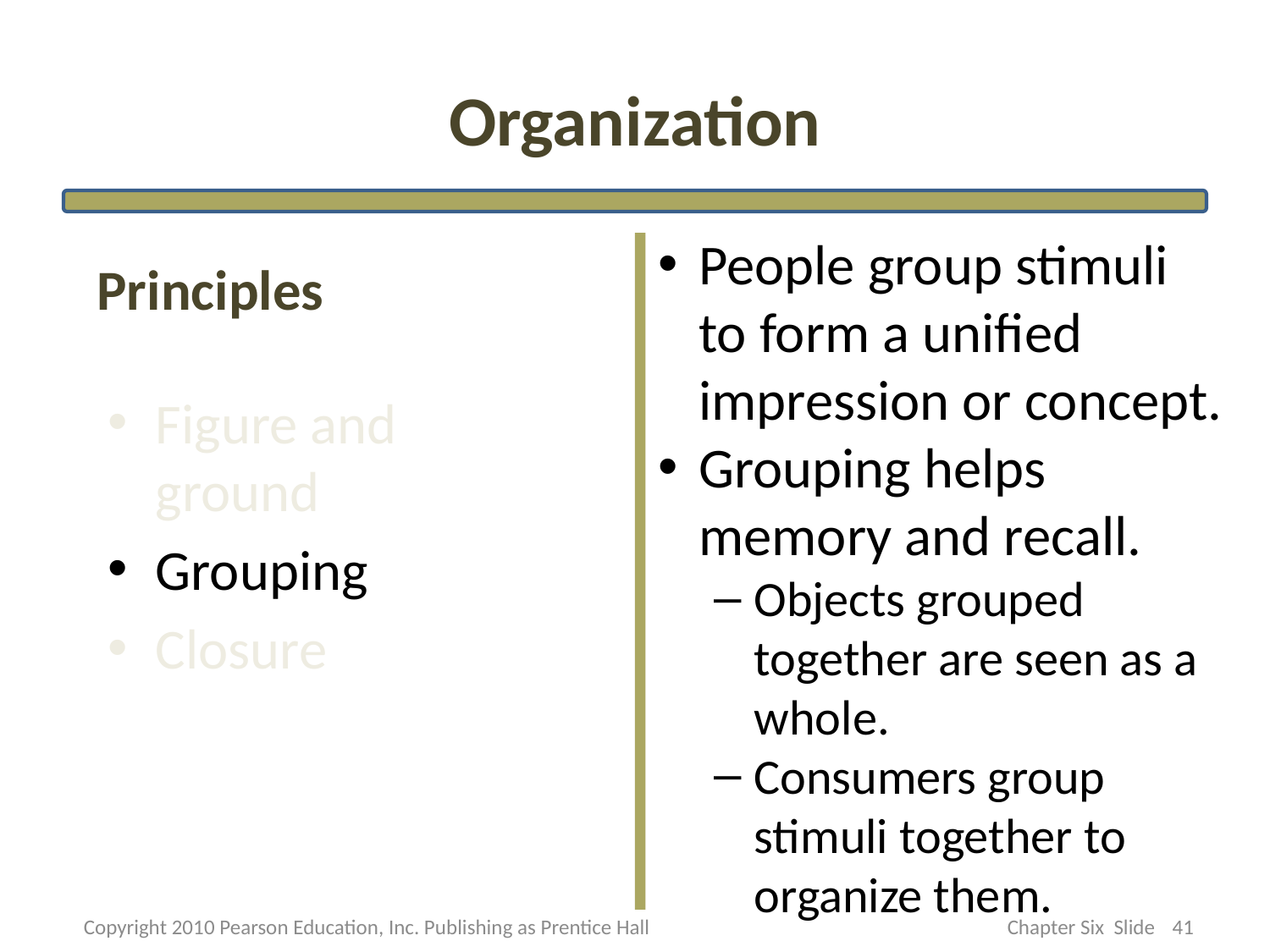

# Organization
People group stimuli to form a unified impression or concept.
Grouping helps memory and recall.
Objects grouped together are seen as a whole.
Consumers group stimuli together to organize them.

Principles
Figure and ground
Grouping
Closure
Copyright 2010 Pearson Education, Inc. Publishing as Prentice Hall
41
Chapter Six  Slide